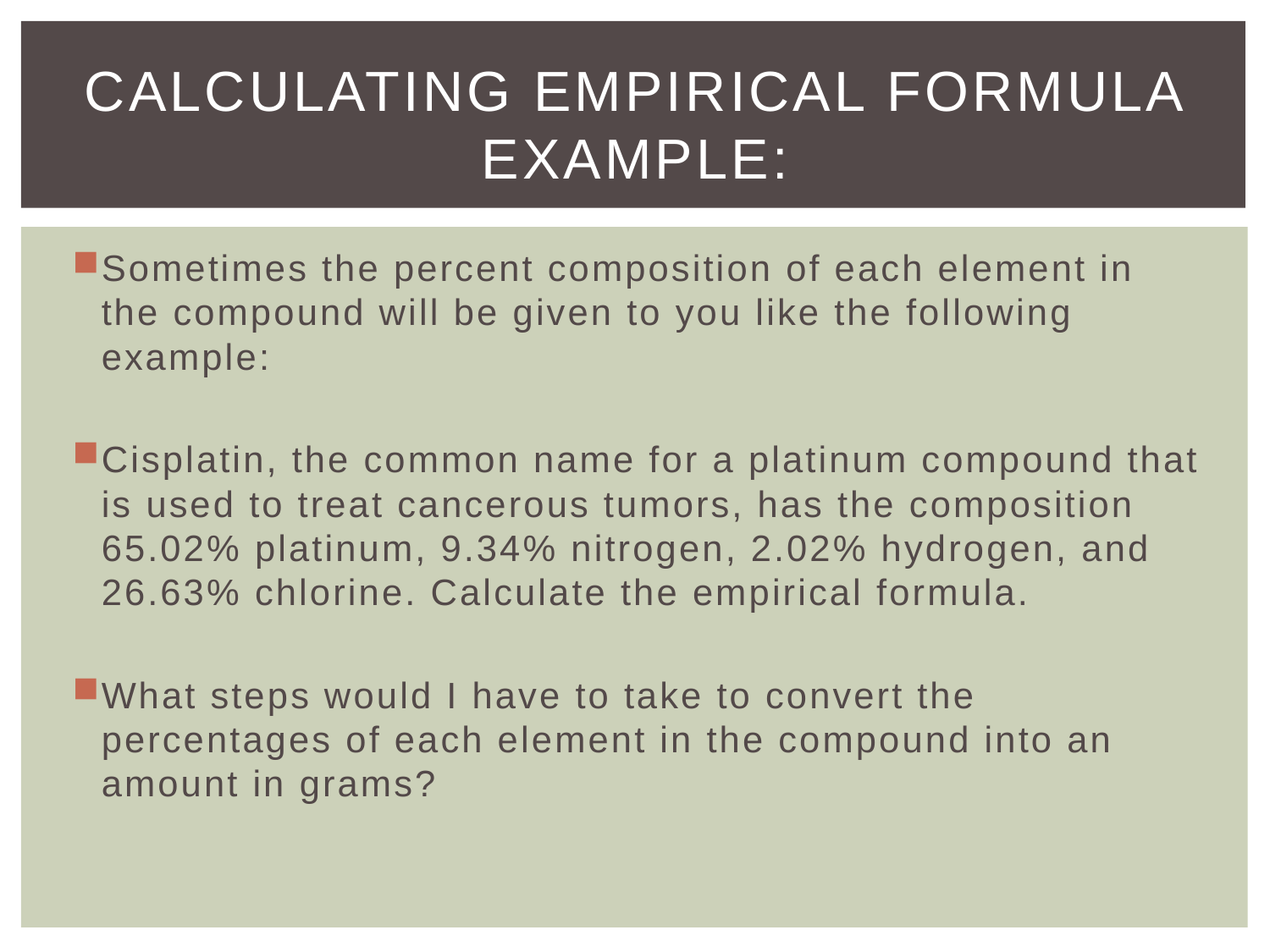

# Calculating empirical formula example:
Sometimes the percent composition of each element in the compound will be given to you like the following example:

Cisplatin, the common name for a platinum compound that is used to treat cancerous tumors, has the composition 65.02% platinum, 9.34% nitrogen, 2.02% hydrogen, and 26.63% chlorine. Calculate the empirical formula.

What steps would I have to take to convert the percentages of each element in the compound into an amount in grams?